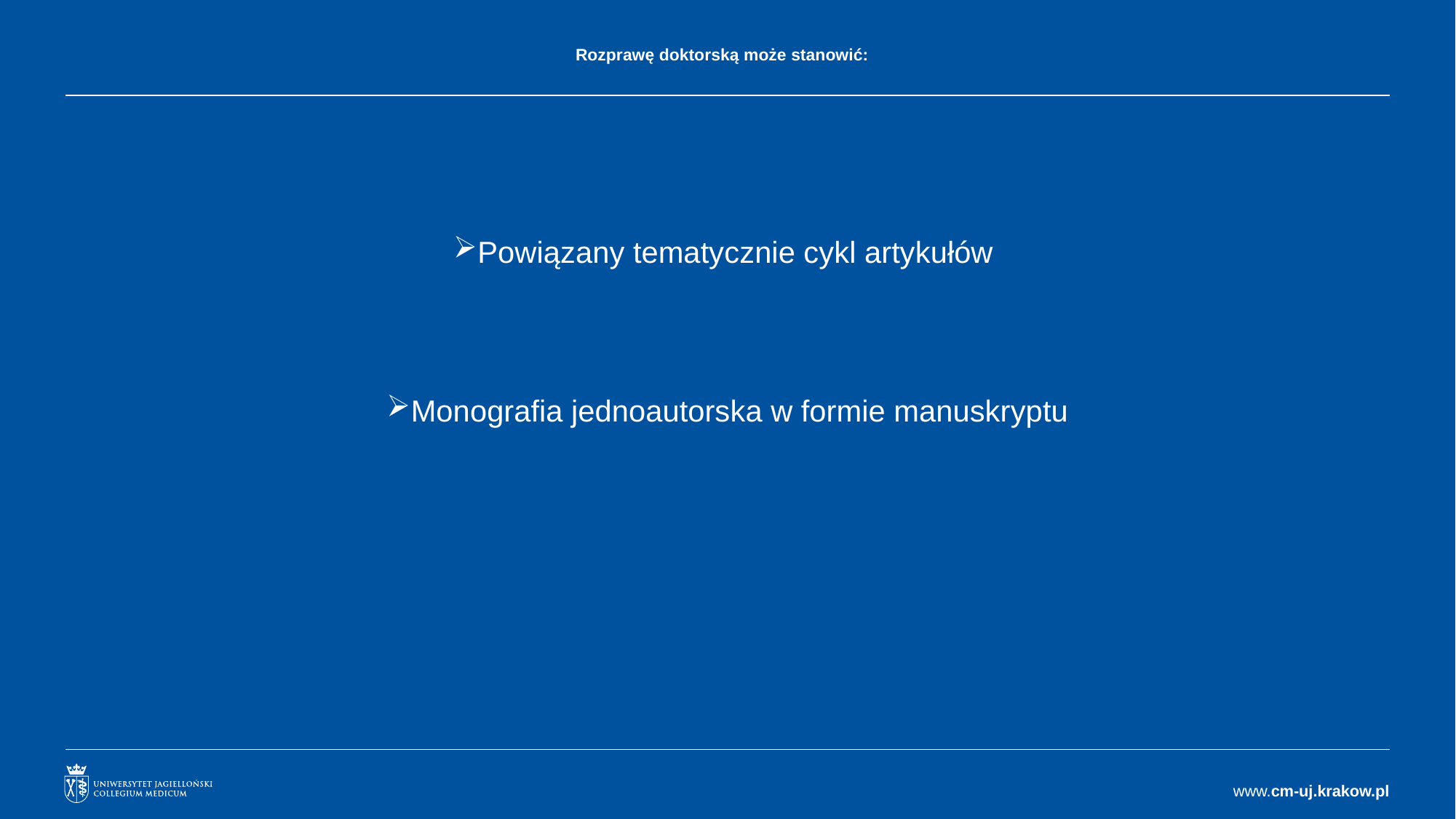

# Rozprawę doktorską może stanowić:

Powiązany tematycznie cykl artykułów

Monografia jednoautorska w formie manuskryptu